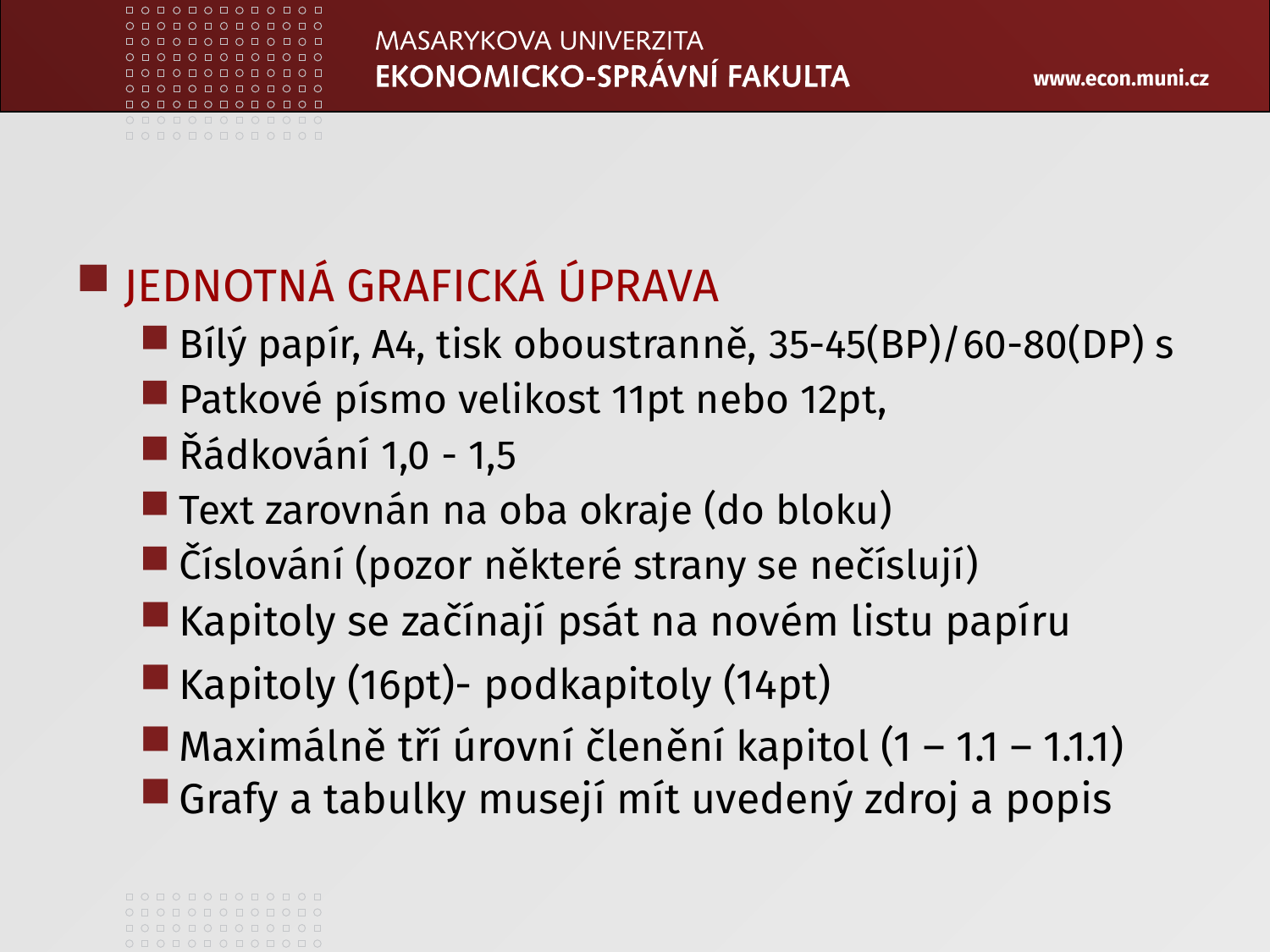

JEDNOTNÁ GRAFICKÁ ÚPRAVA
Bílý papír, A4, tisk oboustranně, 35-45(BP)/60-80(DP) s
Patkové písmo velikost 11pt nebo 12pt,
Řádkování 1,0 - 1,5
Text zarovnán na oba okraje (do bloku)
Číslování (pozor některé strany se nečíslují)
Kapitoly se začínají psát na novém listu papíru
Kapitoly (16pt)- podkapitoly (14pt)
Maximálně tří úrovní členění kapitol (1 – 1.1 – 1.1.1)
Grafy a tabulky musejí mít uvedený zdroj a popis